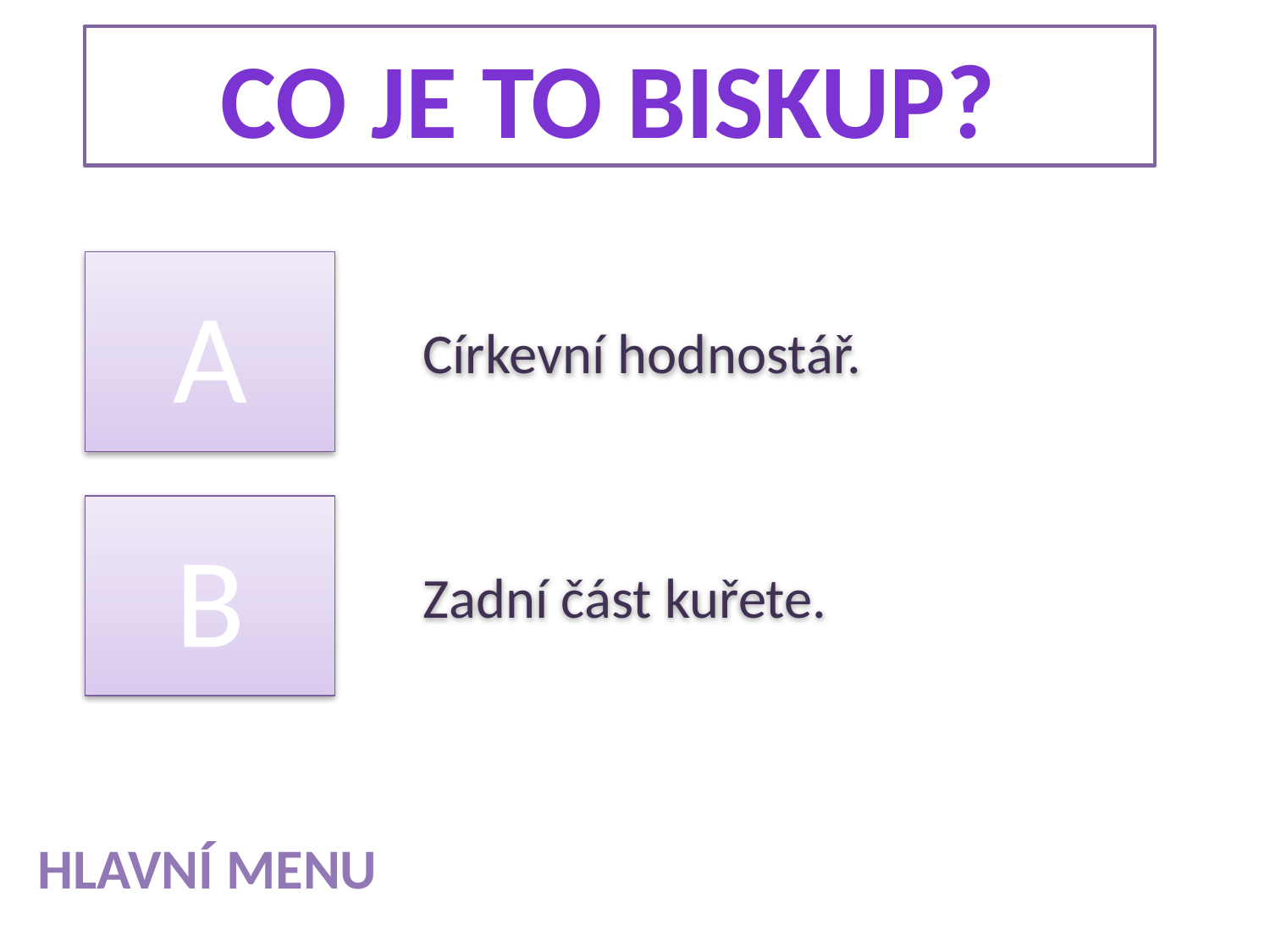

CO JE TO BISKUP?
A
Církevní hodnostář.
B
Zadní část kuřete.
HLAVNÍ MENU